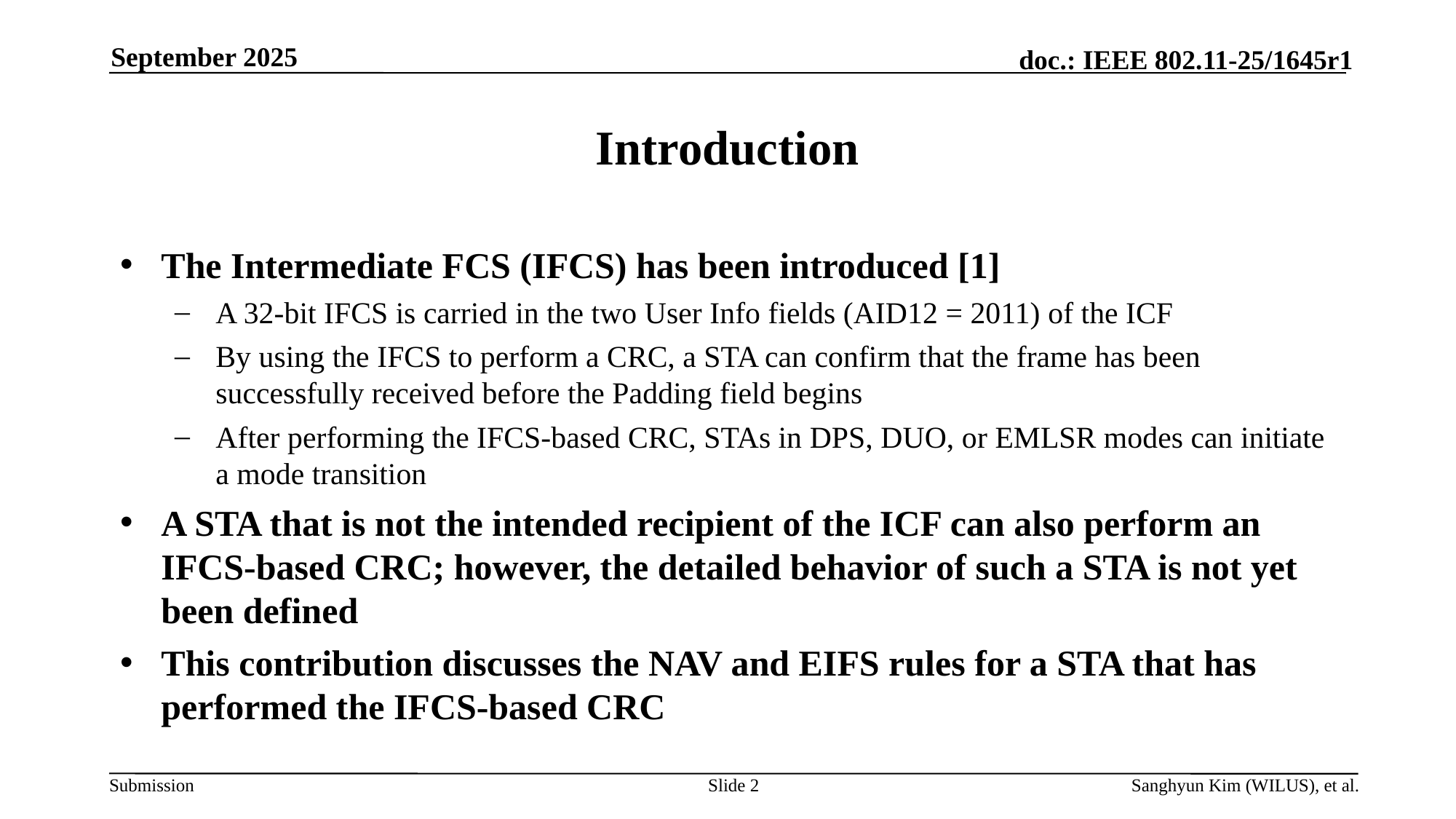

September 2025
# Introduction
The Intermediate FCS (IFCS) has been introduced [1]
A 32-bit IFCS is carried in the two User Info fields (AID12 = 2011) of the ICF
By using the IFCS to perform a CRC, a STA can confirm that the frame has been successfully received before the Padding field begins
After performing the IFCS-based CRC, STAs in DPS, DUO, or EMLSR modes can initiate a mode transition
A STA that is not the intended recipient of the ICF can also perform an IFCS-based CRC; however, the detailed behavior of such a STA is not yet been defined
This contribution discusses the NAV and EIFS rules for a STA that has performed the IFCS-based CRC
Slide 2
Sanghyun Kim (WILUS), et al.